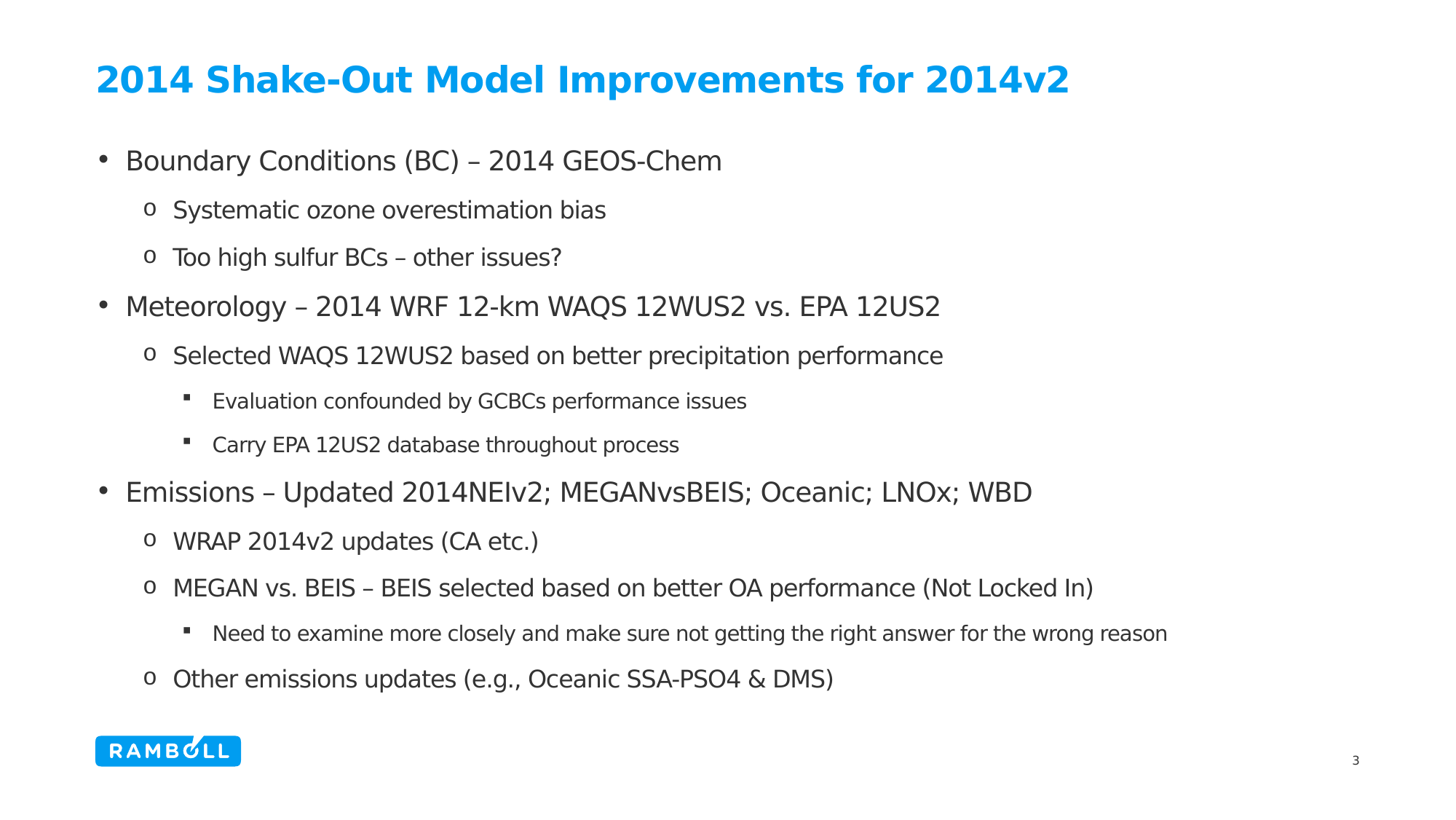

# 2014 Shake-Out Model Improvements for 2014v2
Boundary Conditions (BC) – 2014 GEOS-Chem
Systematic ozone overestimation bias
Too high sulfur BCs – other issues?
Meteorology – 2014 WRF 12-km WAQS 12WUS2 vs. EPA 12US2
Selected WAQS 12WUS2 based on better precipitation performance
Evaluation confounded by GCBCs performance issues
Carry EPA 12US2 database throughout process
Emissions – Updated 2014NEIv2; MEGANvsBEIS; Oceanic; LNOx; WBD
WRAP 2014v2 updates (CA etc.)
MEGAN vs. BEIS – BEIS selected based on better OA performance (Not Locked In)
Need to examine more closely and make sure not getting the right answer for the wrong reason
Other emissions updates (e.g., Oceanic SSA-PSO4 & DMS)
3